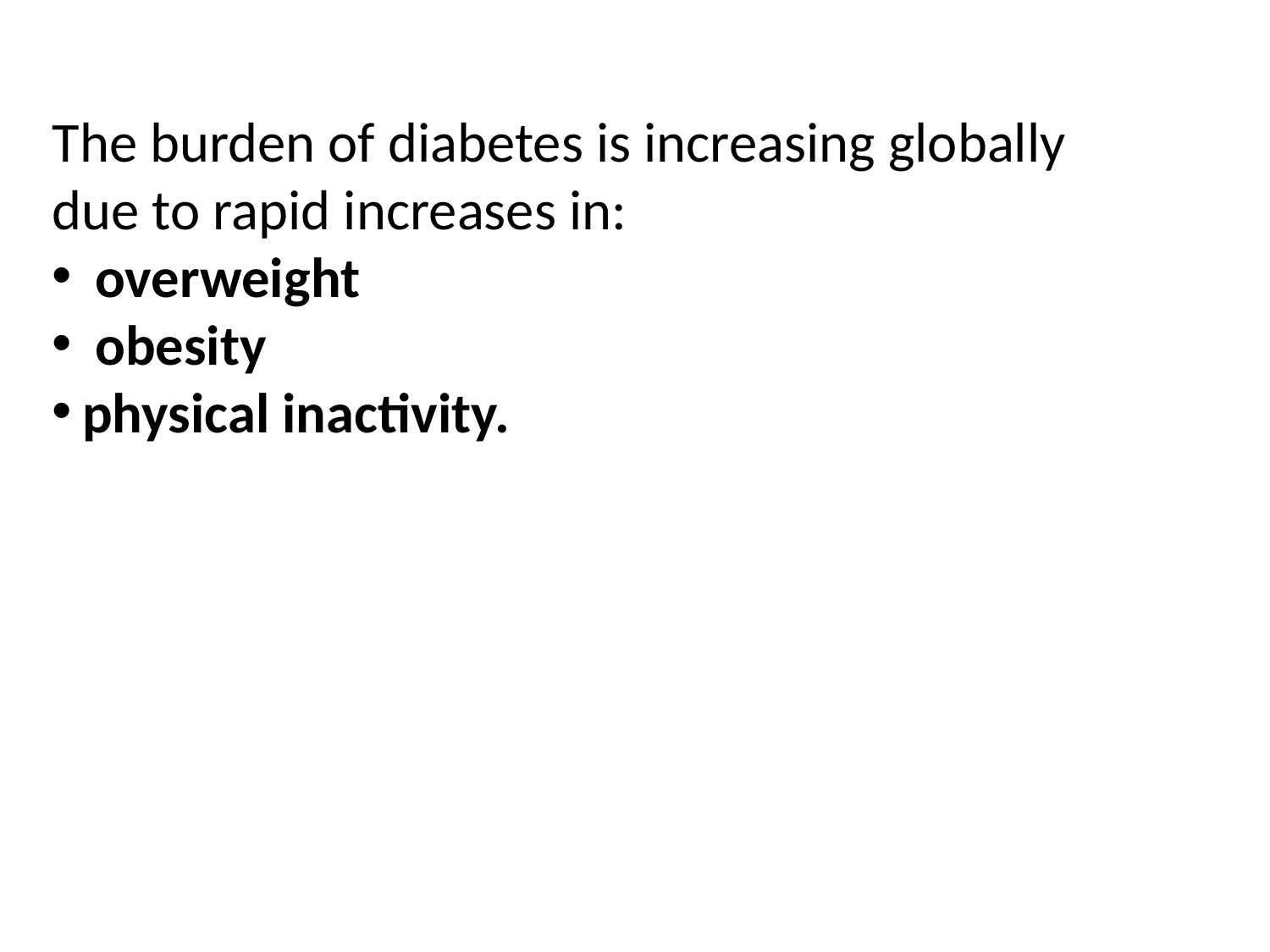

The burden of diabetes is increasing globally due to rapid increases in:
 overweight
 obesity
physical inactivity.